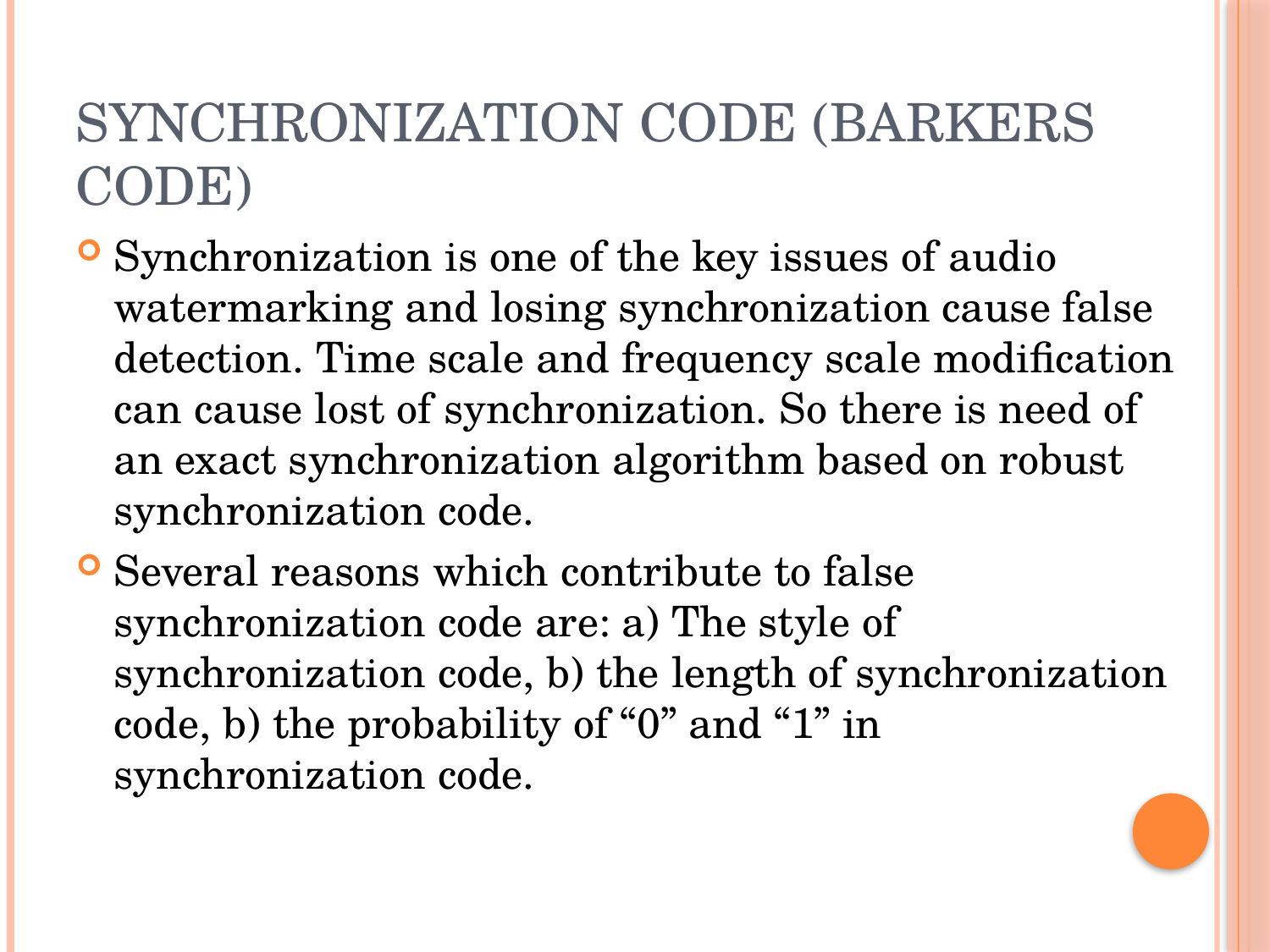

# Synchronization Code (Barkers Code)
Synchronization is one of the key issues of audio watermarking and losing synchronization cause false detection. Time scale and frequency scale modification can cause lost of synchronization. So there is need of an exact synchronization algorithm based on robust synchronization code.
Several reasons which contribute to false synchronization code are: a) The style of synchronization code, b) the length of synchronization code, b) the probability of “0” and “1” in synchronization code.